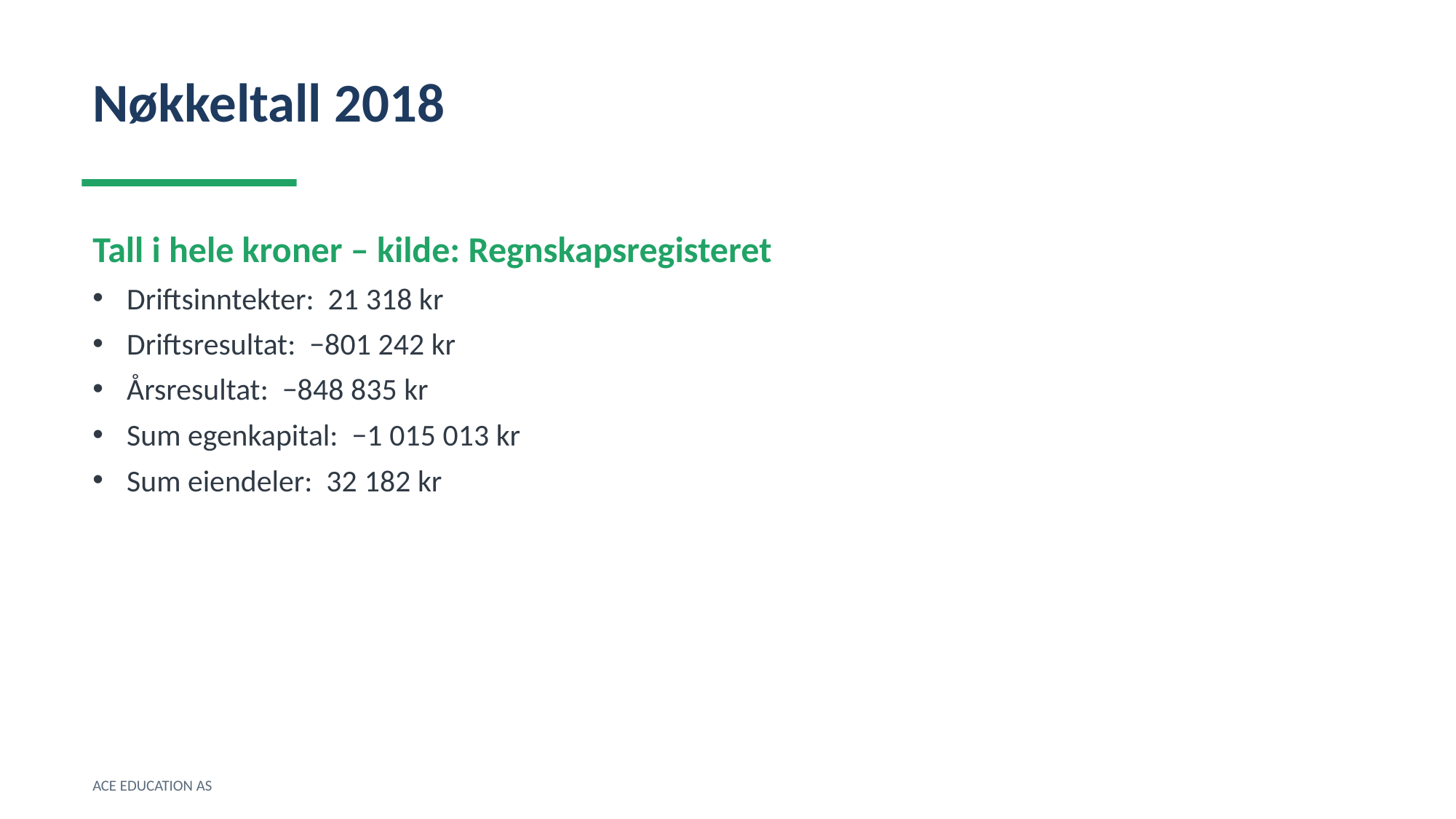

Nøkkeltall 2018

Tall i hele kroner – kilde: Regnskapsregisteret
Driftsinntekter:  21 318 kr
Driftsresultat:  −801 242 kr
Årsresultat:  −848 835 kr
Sum egenkapital:  −1 015 013 kr
Sum eiendeler:  32 182 kr
ACE EDUCATION AS